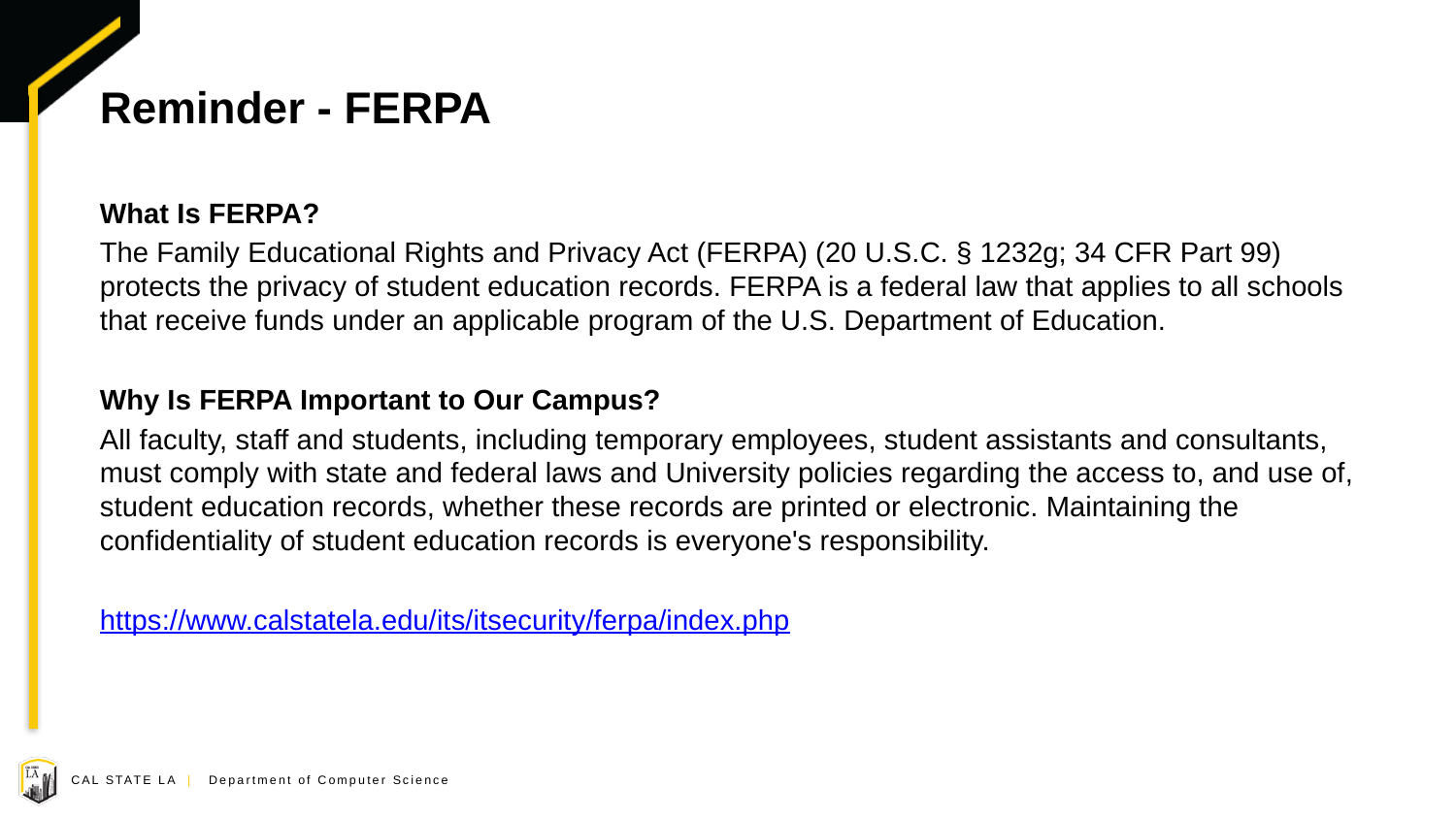

# Reminder - FERPA
What Is FERPA?
The Family Educational Rights and Privacy Act (FERPA) (20 U.S.C. § 1232g; 34 CFR Part 99) protects the privacy of student education records. FERPA is a federal law that applies to all schools that receive funds under an applicable program of the U.S. Department of Education.

Why Is FERPA Important to Our Campus?
All faculty, staff and students, including temporary employees, student assistants and consultants, must comply with state and federal laws and University policies regarding the access to, and use of, student education records, whether these records are printed or electronic. Maintaining the confidentiality of student education records is everyone's responsibility.

https://www.calstatela.edu/its/itsecurity/ferpa/index.php